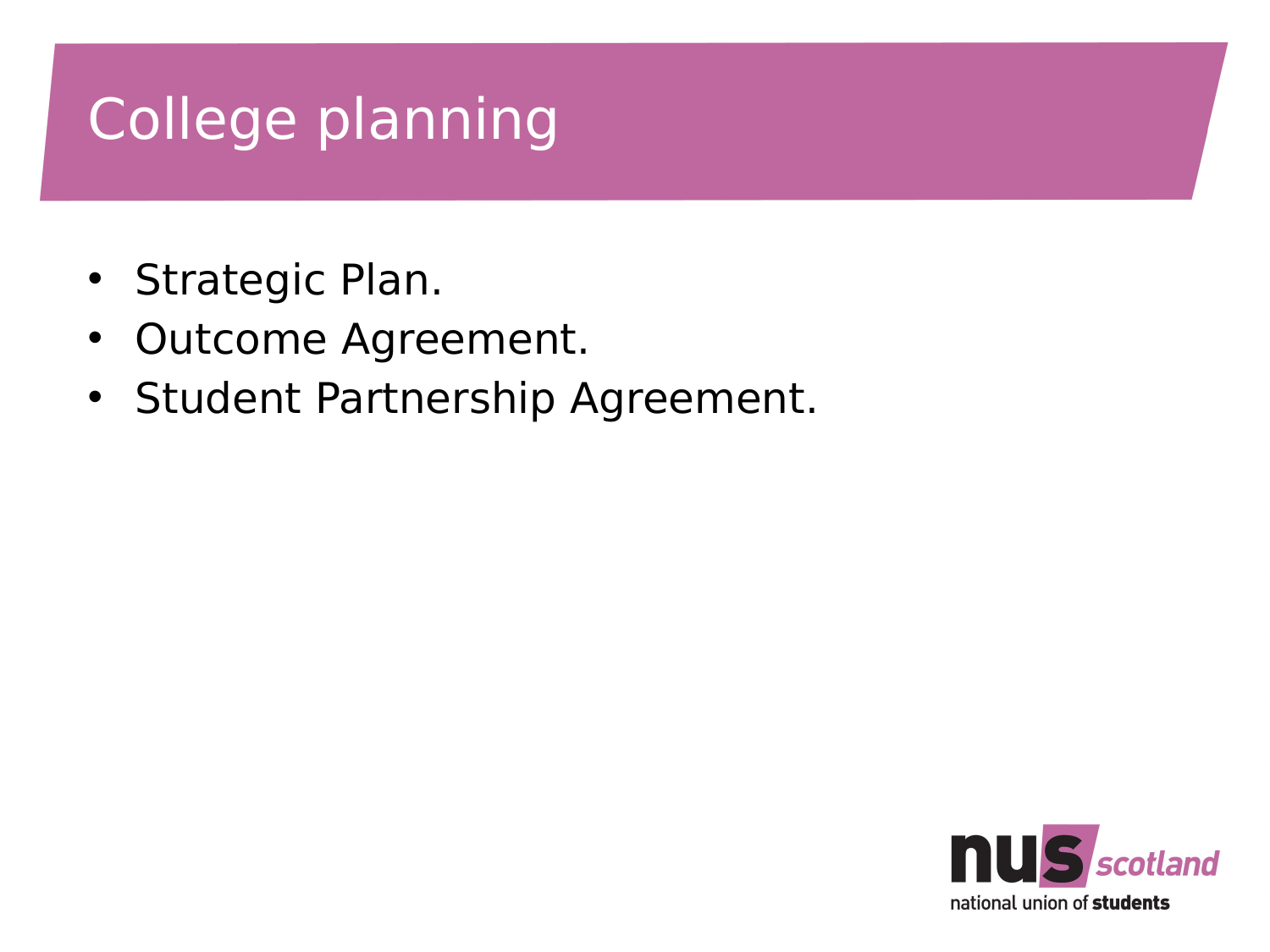

# College planning
Strategic Plan.
Outcome Agreement.
Student Partnership Agreement.